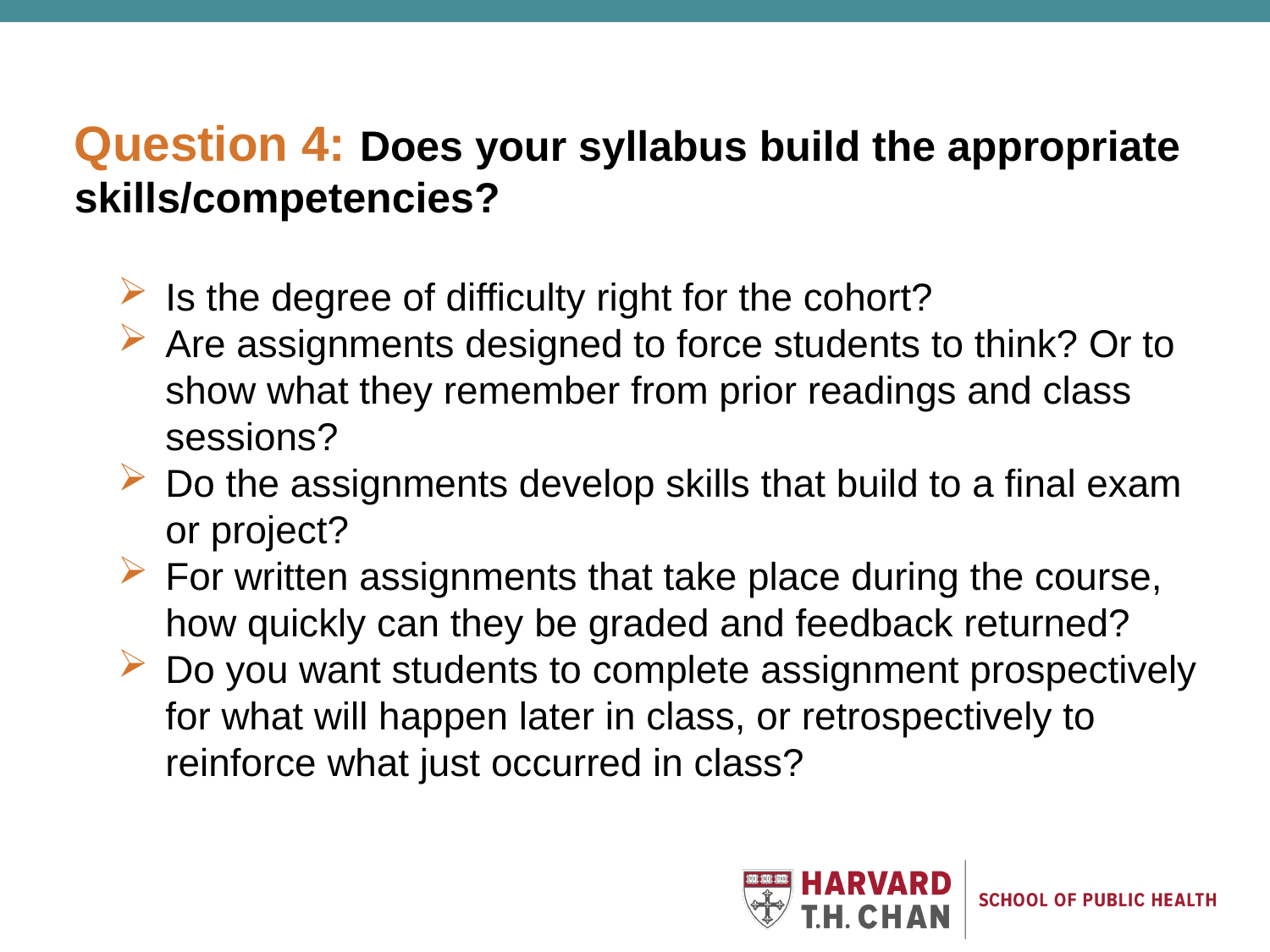

Question 4: Does your syllabus build the appropriate skills/competencies?

Is the degree of difficulty right for the cohort?
Are assignments designed to force students to think? Or to show what they remember from prior readings and class sessions?
Do the assignments develop skills that build to a final exam or project?
For written assignments that take place during the course, how quickly can they be graded and feedback returned?
Do you want students to complete assignment prospectively for what will happen later in class, or retrospectively to reinforce what just occurred in class?